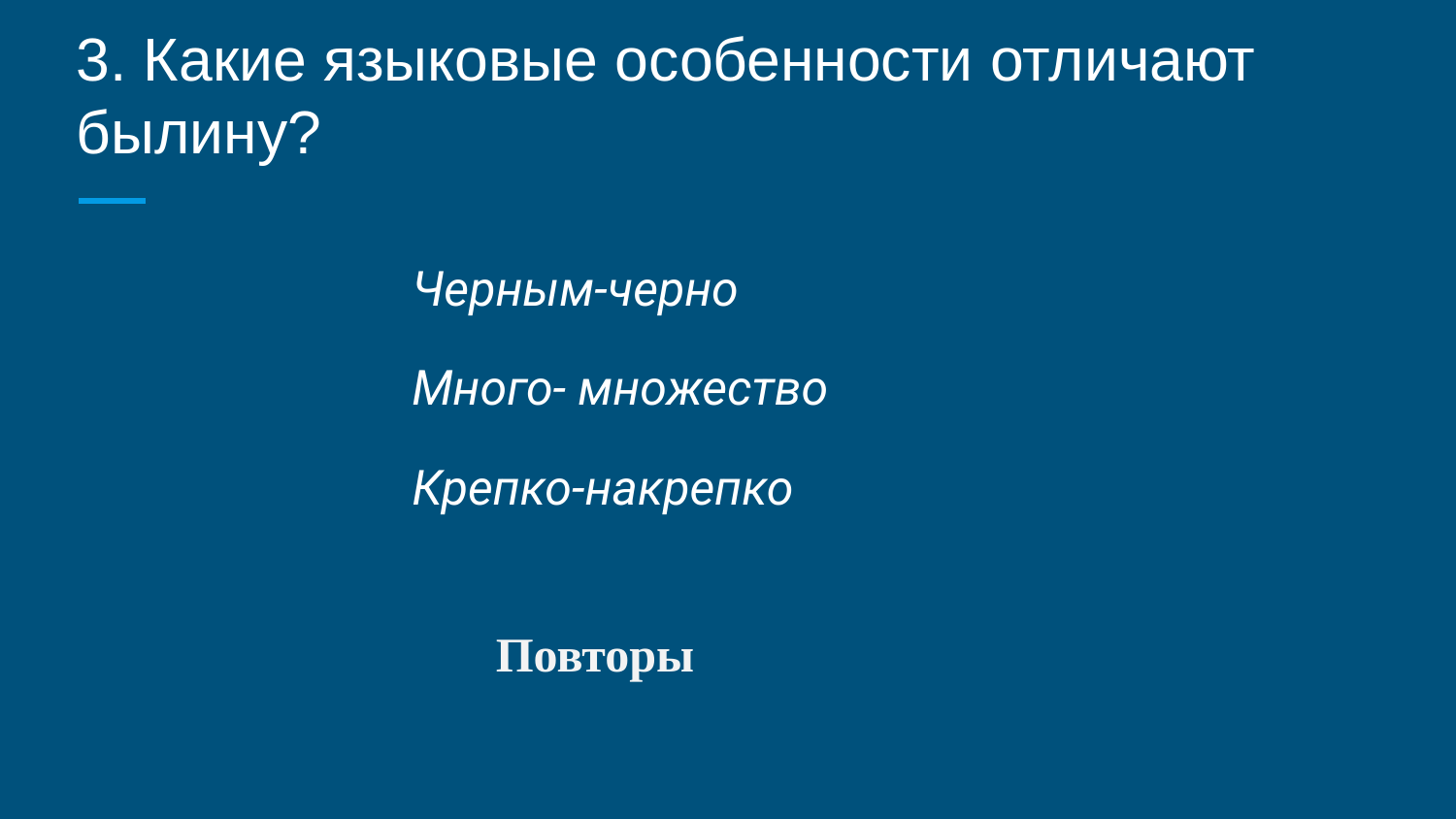

# 3. Какие языковые особенности отличают былину?
Черным-черно
Много- множество
Крепко-накрепко

Повторы